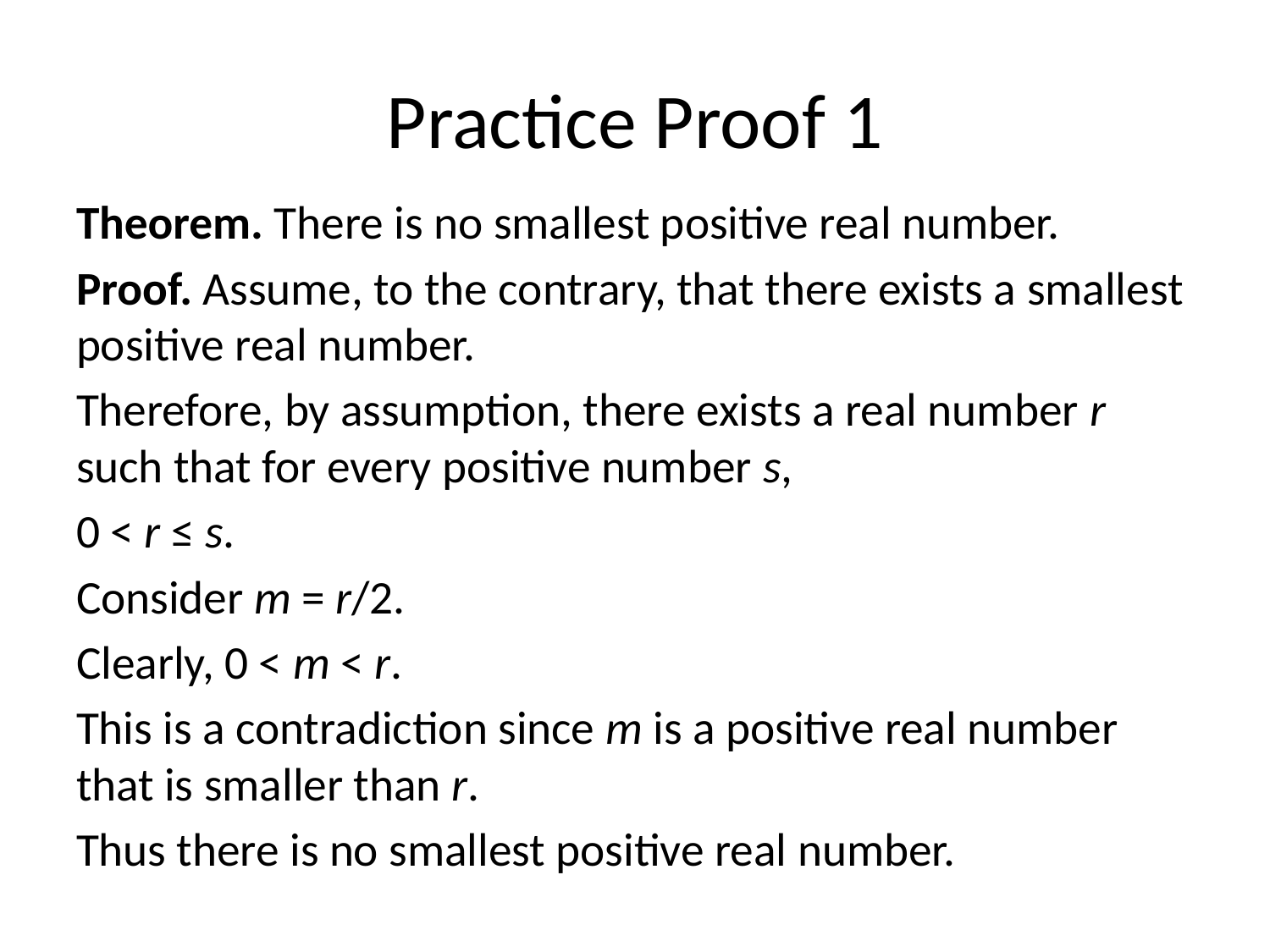

# Practice Proof 1
Theorem. There is no smallest positive real number.
Proof. Assume, to the contrary, that there exists a smallest positive real number.
Therefore, by assumption, there exists a real number r such that for every positive number s,
0 < r ≤ s.
Consider m = r/2.
Clearly, 0 < m < r.
This is a contradiction since m is a positive real number that is smaller than r.
Thus there is no smallest positive real number.